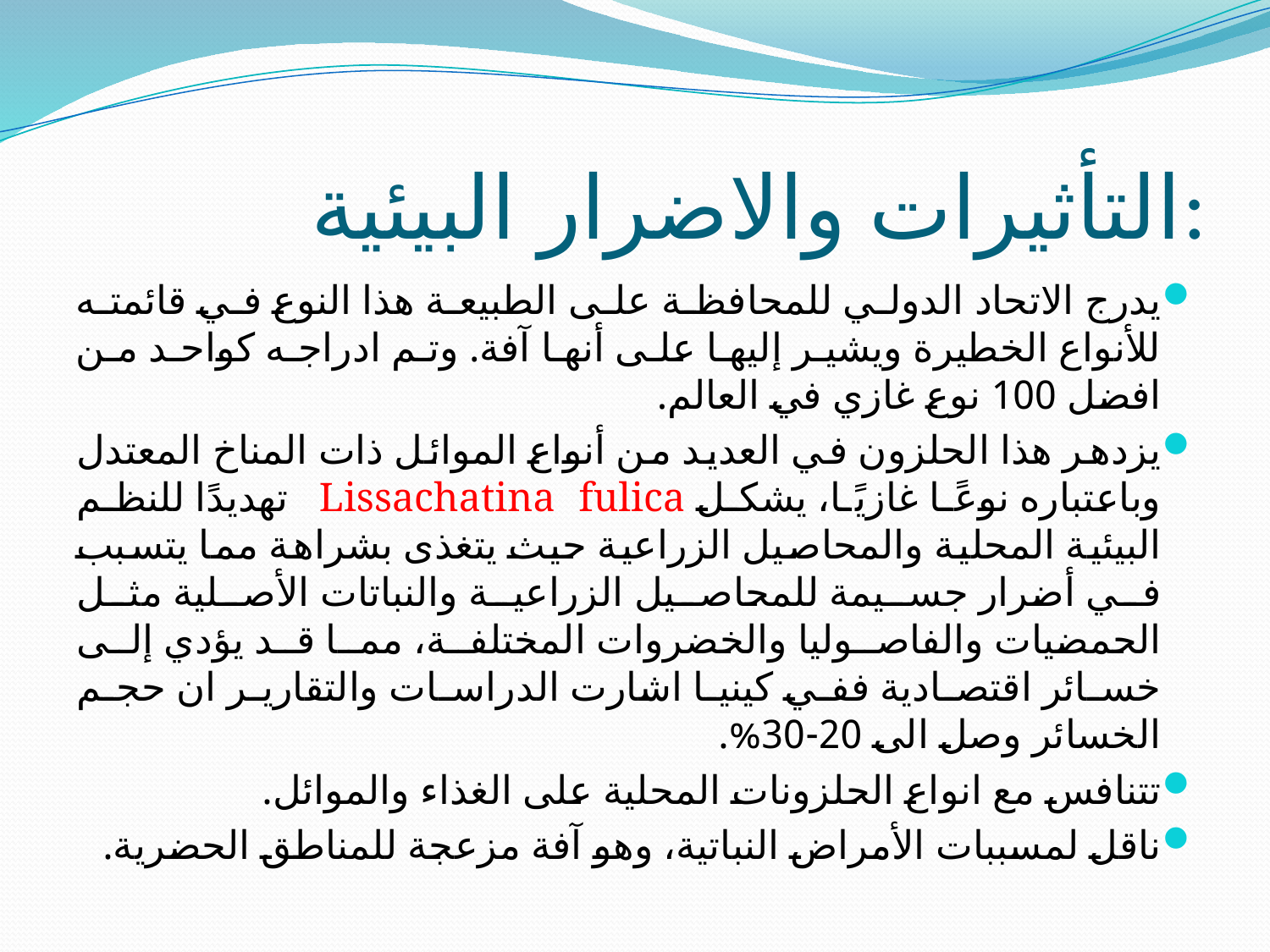

# التأثيرات والاضرار البيئية:
يدرج الاتحاد الدولي للمحافظة على الطبيعة هذا النوع في قائمته للأنواع الخطيرة ويشير إليها على أنها آفة. وتم ادراجه كواحد من افضل 100 نوع غازي في العالم.
يزدهر هذا الحلزون في العديد من أنواع الموائل ذات المناخ المعتدل وباعتباره نوعًا غازيًا، يشكل Lissachatina fulica   تهديدًا للنظم البيئية المحلية والمحاصيل الزراعية حيث يتغذى بشراهة مما يتسبب في أضرار جسيمة للمحاصيل الزراعية والنباتات الأصلية مثل الحمضيات والفاصوليا والخضروات المختلفة، مما قد يؤدي إلى خسائر اقتصادية ففي كينيا اشارت الدراسات والتقارير ان حجم الخسائر وصل الى 20-30%.
تتنافس مع انواع الحلزونات المحلية على الغذاء والموائل.
ناقل لمسببات الأمراض النباتية، وهو آفة مزعجة للمناطق الحضرية.